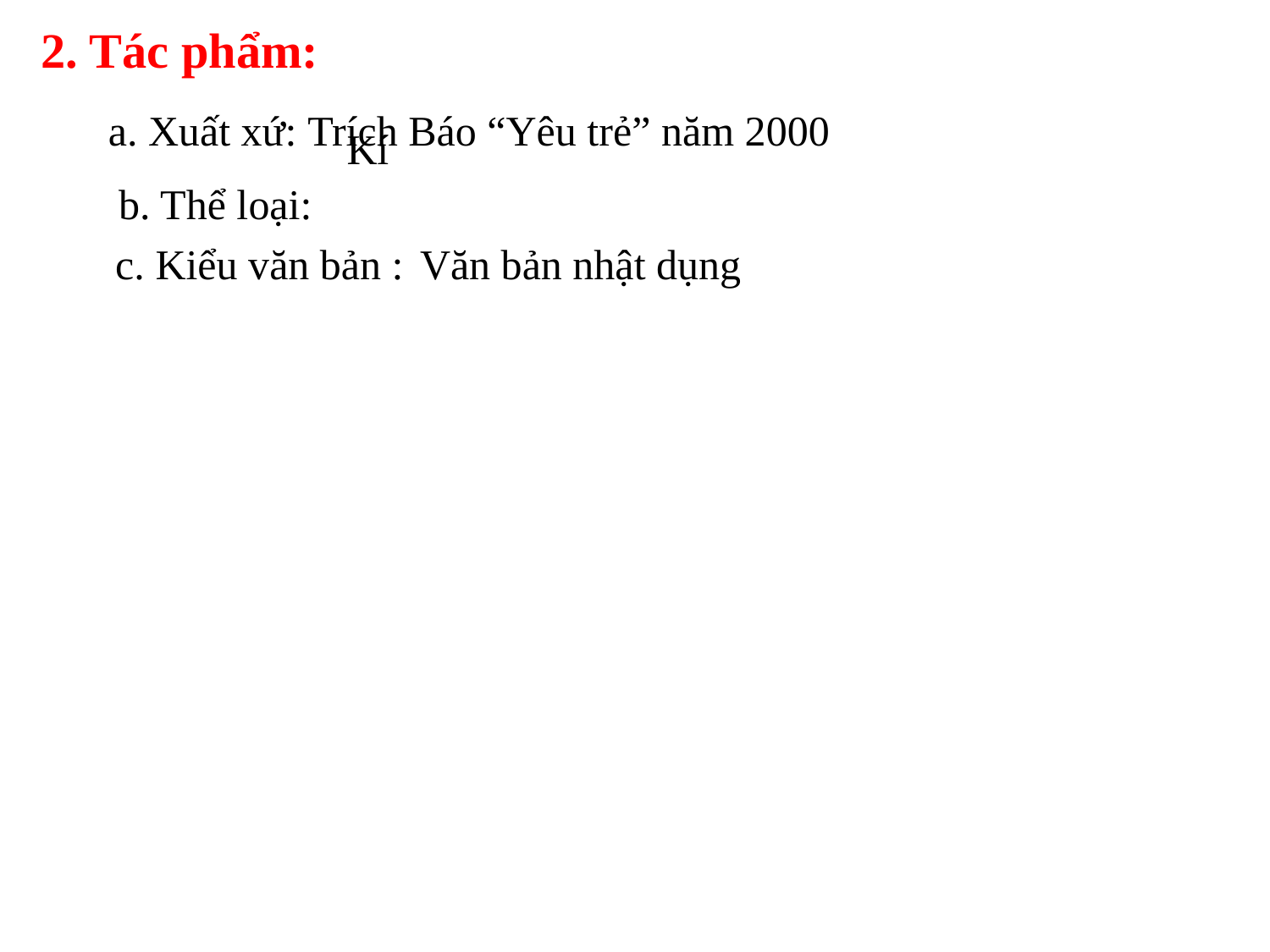

2. Tác phẩm:

 a. Xuất xứ:

 Trích Báo “Yêu trẻ” năm 2000

 Kí

b. Thể loại:

c. Kiểu văn bản :
Văn bản nhật dụng